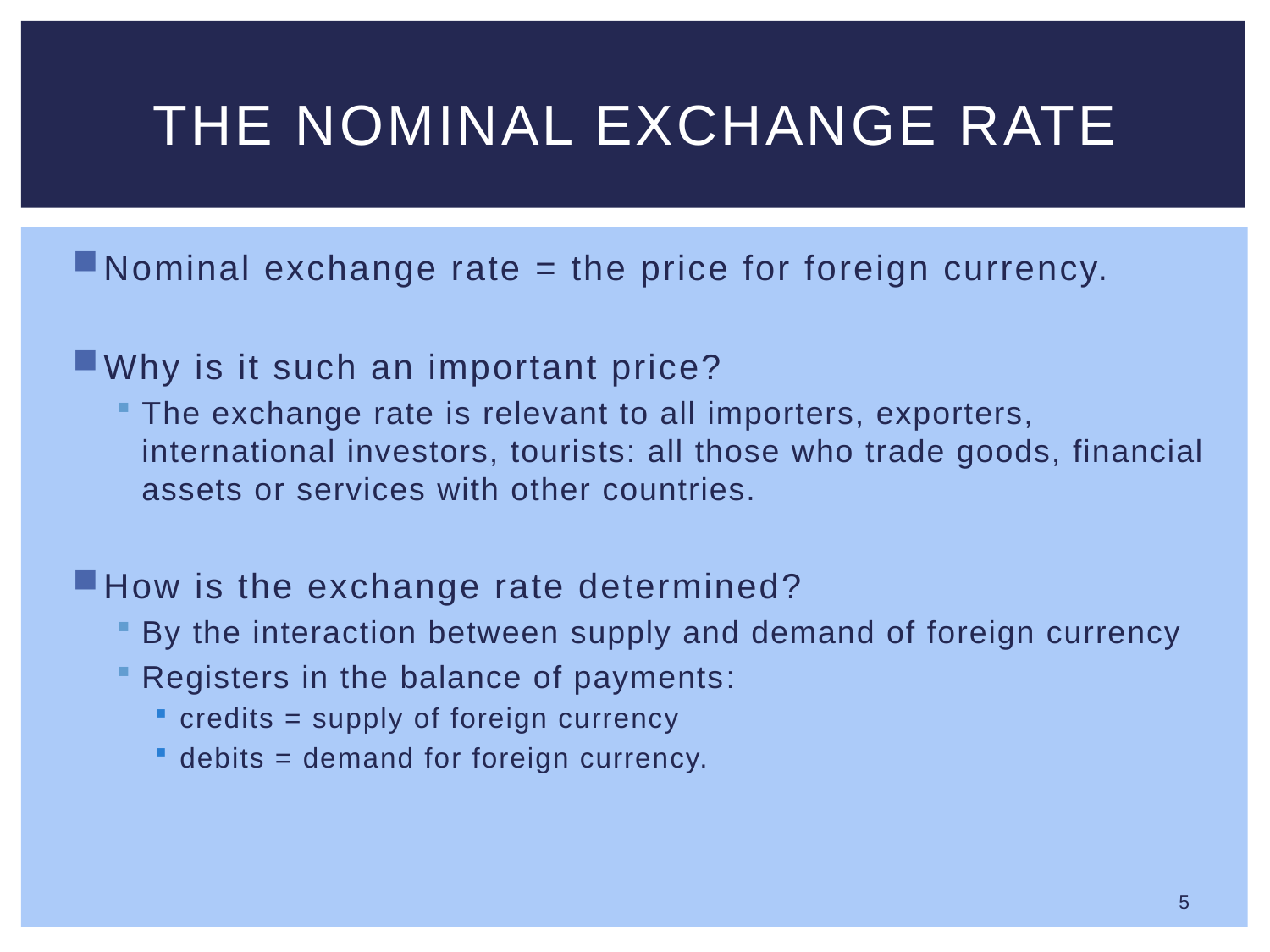

# The Nominal Exchange Rate
Nominal exchange rate = the price for foreign currency.

Why is it such an important price?
The exchange rate is relevant to all importers, exporters, international investors, tourists: all those who trade goods, financial assets or services with other countries.

How is the exchange rate determined?
By the interaction between supply and demand of foreign currency
Registers in the balance of payments:
credits = supply of foreign currency
debits = demand for foreign currency.

5